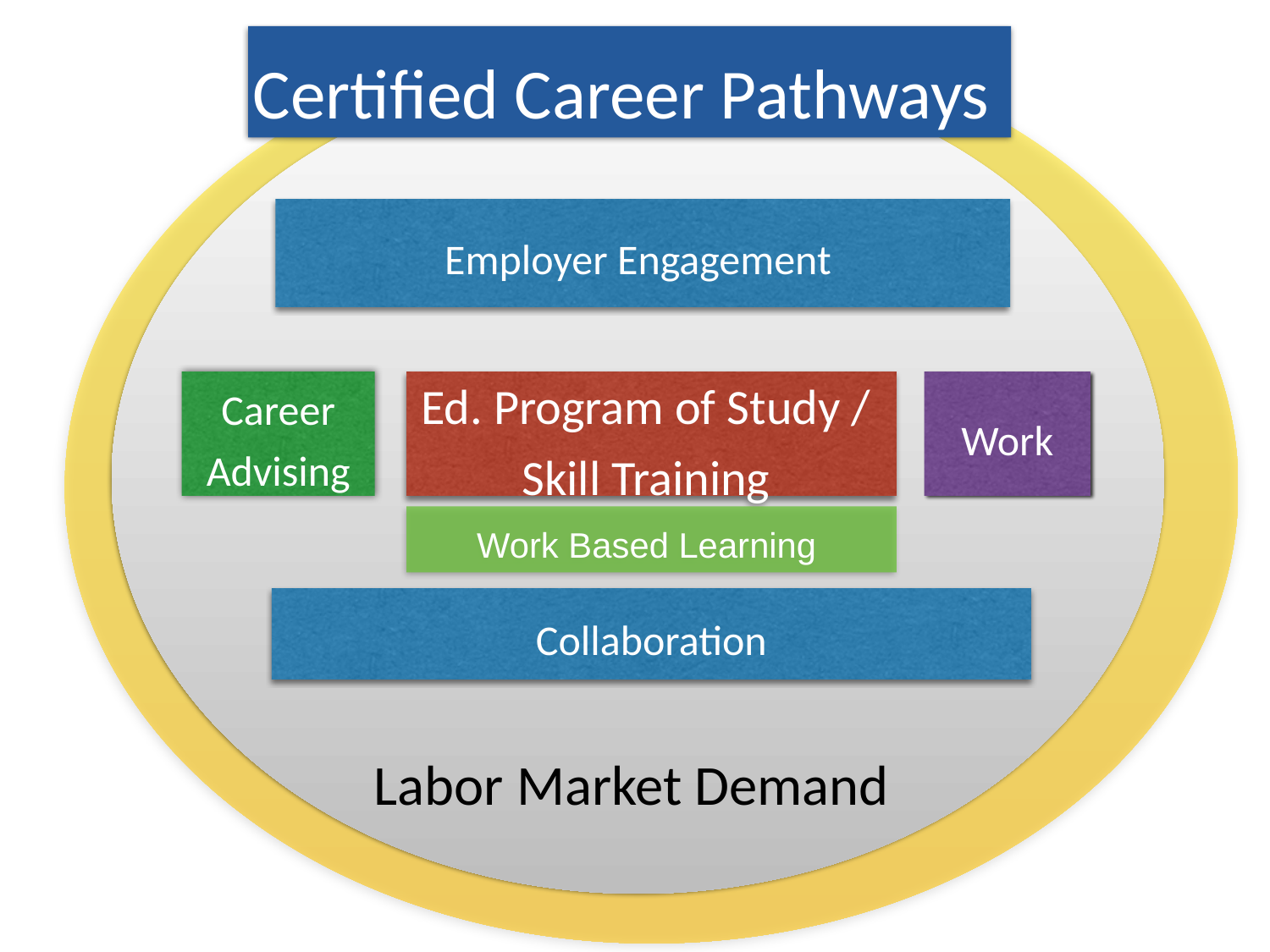

Certified Career Pathways
ç

Labor Market Demand
Employer Engagement
Career Advising
Ed. Program of Study /
Skill Training
Work
Work Based Learning
Collaboration